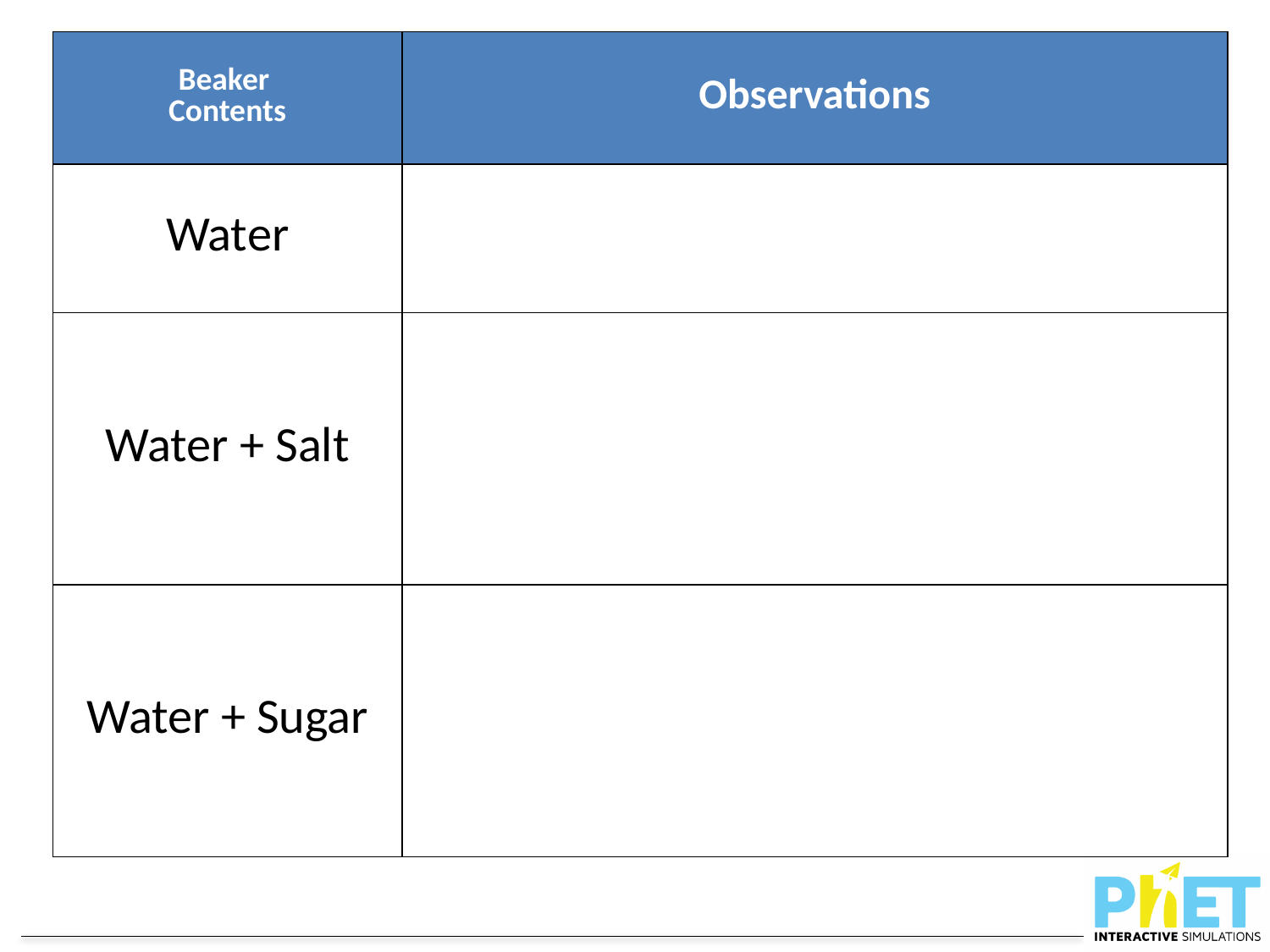

| Beaker Contents | Observations |
| --- | --- |
| Water |  |
| Water + Salt |  |
| Water + Sugar |  |